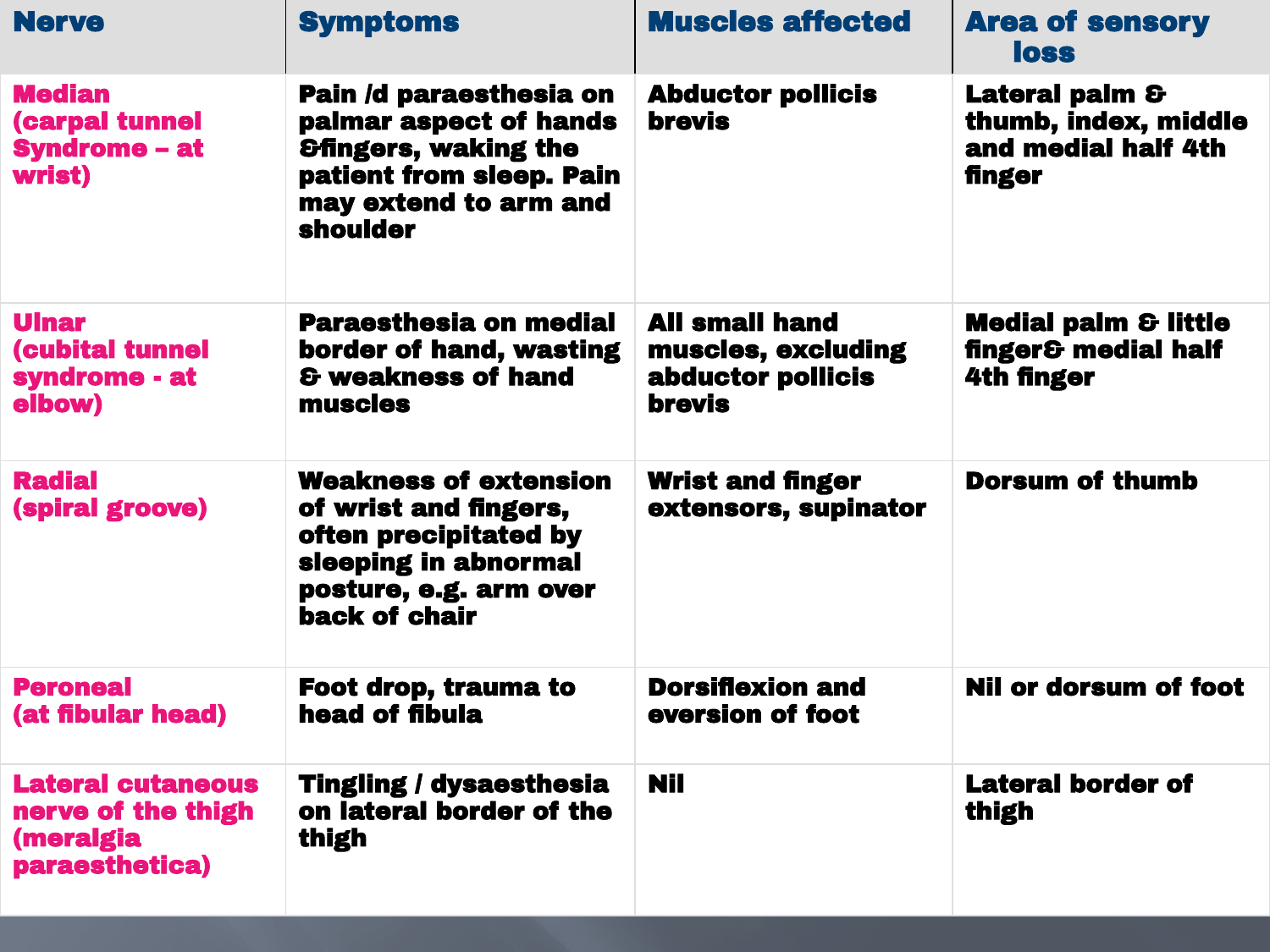

| Nerve | Symptoms | Muscles affected | Area of sensory loss |
| --- | --- | --- | --- |
| Median (carpal tunnel Syndrome – at wrist) | Pain /d paraesthesia on palmar aspect of hands &fingers, waking the patient from sleep. Pain may extend to arm and shoulder | Abductor pollicis brevis | Lateral palm & thumb, index, middle and medial half 4th finger |
| Ulnar (cubital tunnel syndrome - at elbow) | Paraesthesia on medial border of hand, wasting & weakness of hand muscles | All small hand muscles, excluding abductor pollicis brevis | Medial palm & little finger& medial half 4th finger |
| Radial (spiral groove) | Weakness of extension of wrist and fingers, often precipitated by sleeping in abnormal posture, e.g. arm over back of chair | Wrist and finger extensors, supinator | Dorsum of thumb |
| Peroneal (at fibular head) | Foot drop, trauma to head of fibula | Dorsiflexion and eversion of foot | Nil or dorsum of foot |
| Lateral cutaneous nerve of the thigh (meralgia paraesthetica) | Tingling / dysaesthesia on lateral border of the thigh | Nil | Lateral border of thigh |
#